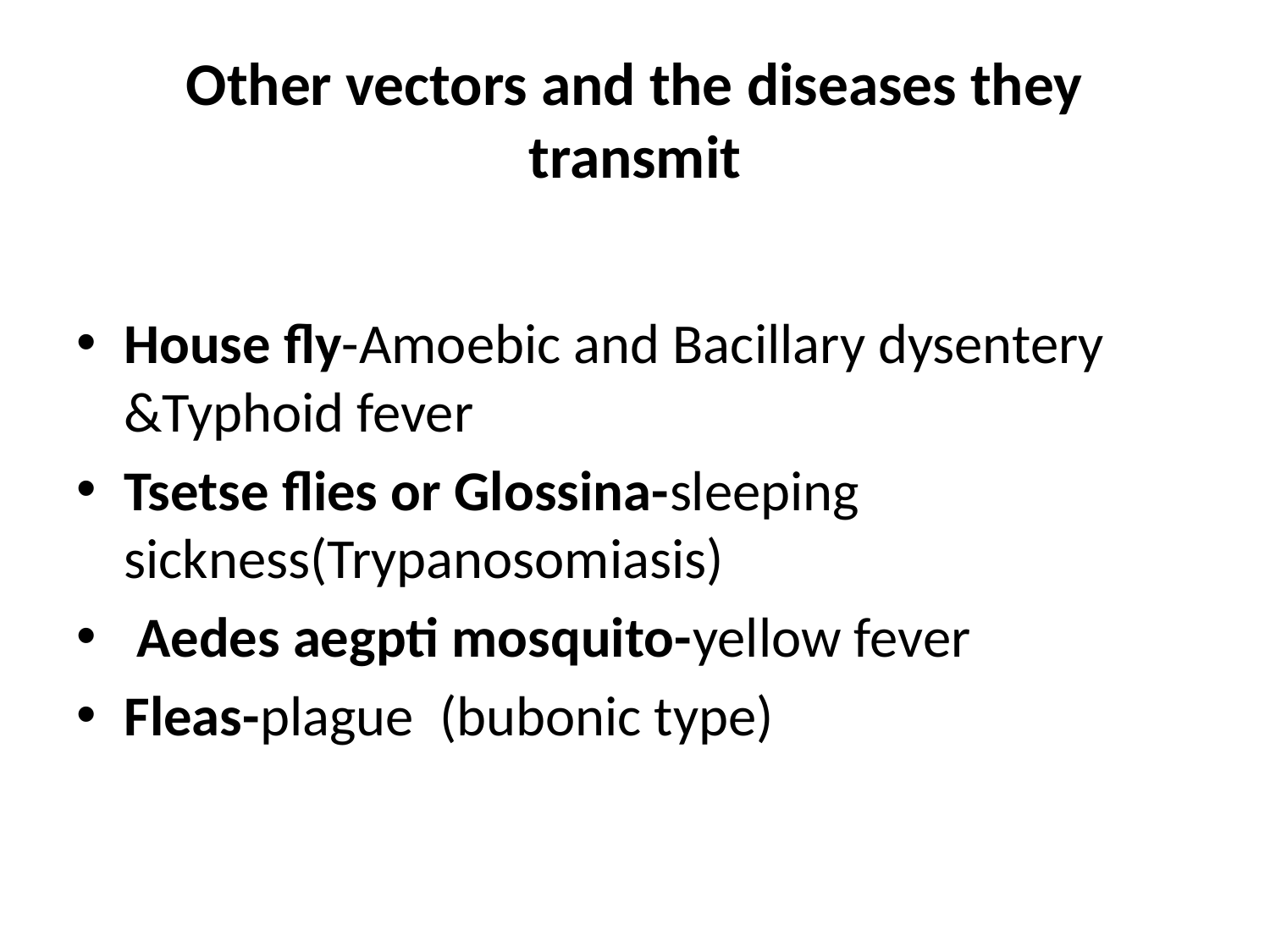

# Other vectors and the diseases they transmit

House fly-Amoebic and Bacillary dysentery &Typhoid fever
Tsetse flies or Glossina-sleeping sickness(Trypanosomiasis)
 Aedes aegpti mosquito-yellow fever
Fleas-plague  (bubonic type)